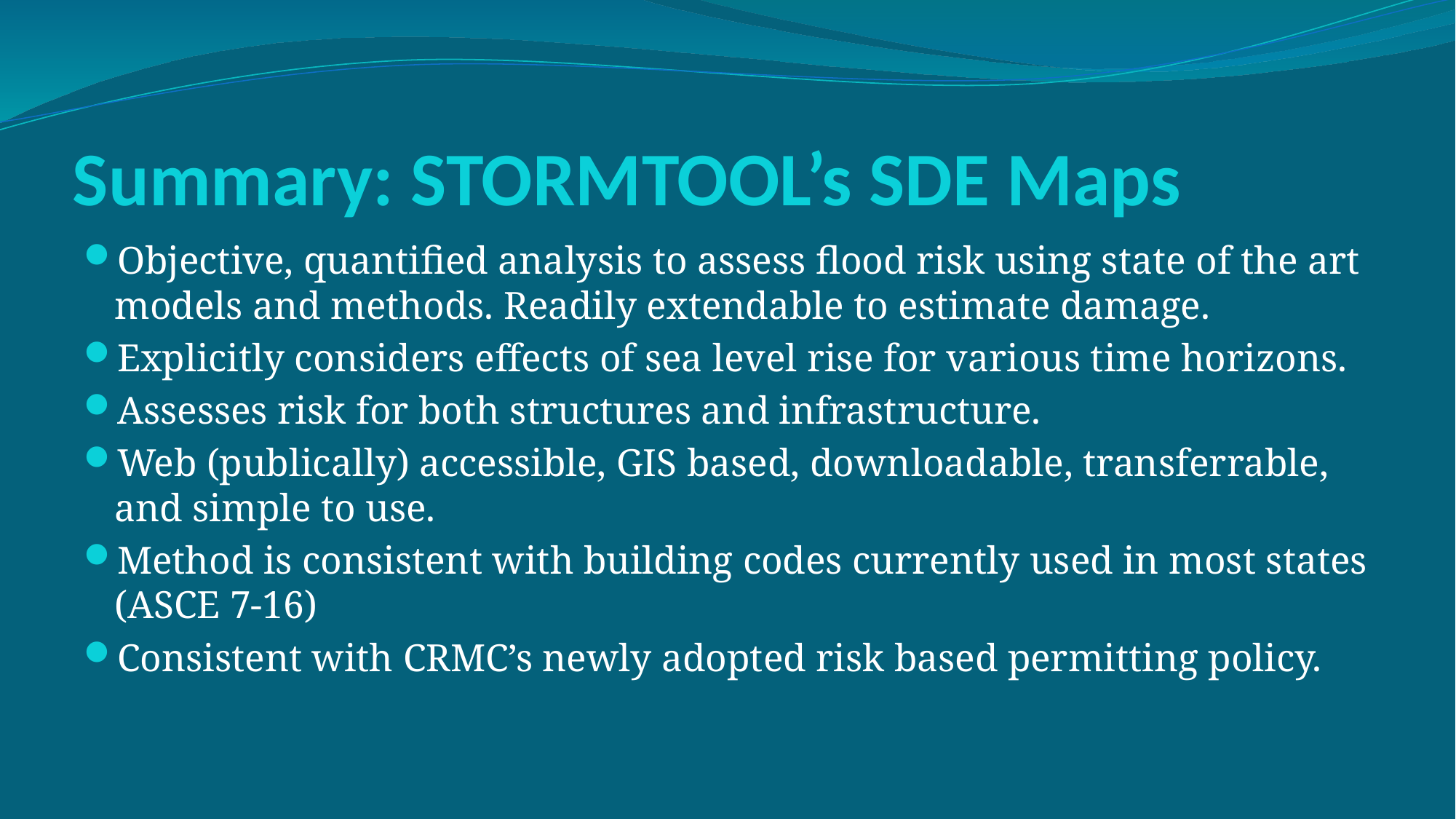

# Summary: STORMTOOL’s SDE Maps
Objective, quantified analysis to assess flood risk using state of the art models and methods. Readily extendable to estimate damage.
Explicitly considers effects of sea level rise for various time horizons.
Assesses risk for both structures and infrastructure.
Web (publically) accessible, GIS based, downloadable, transferrable, and simple to use.
Method is consistent with building codes currently used in most states (ASCE 7-16)
Consistent with CRMC’s newly adopted risk based permitting policy.